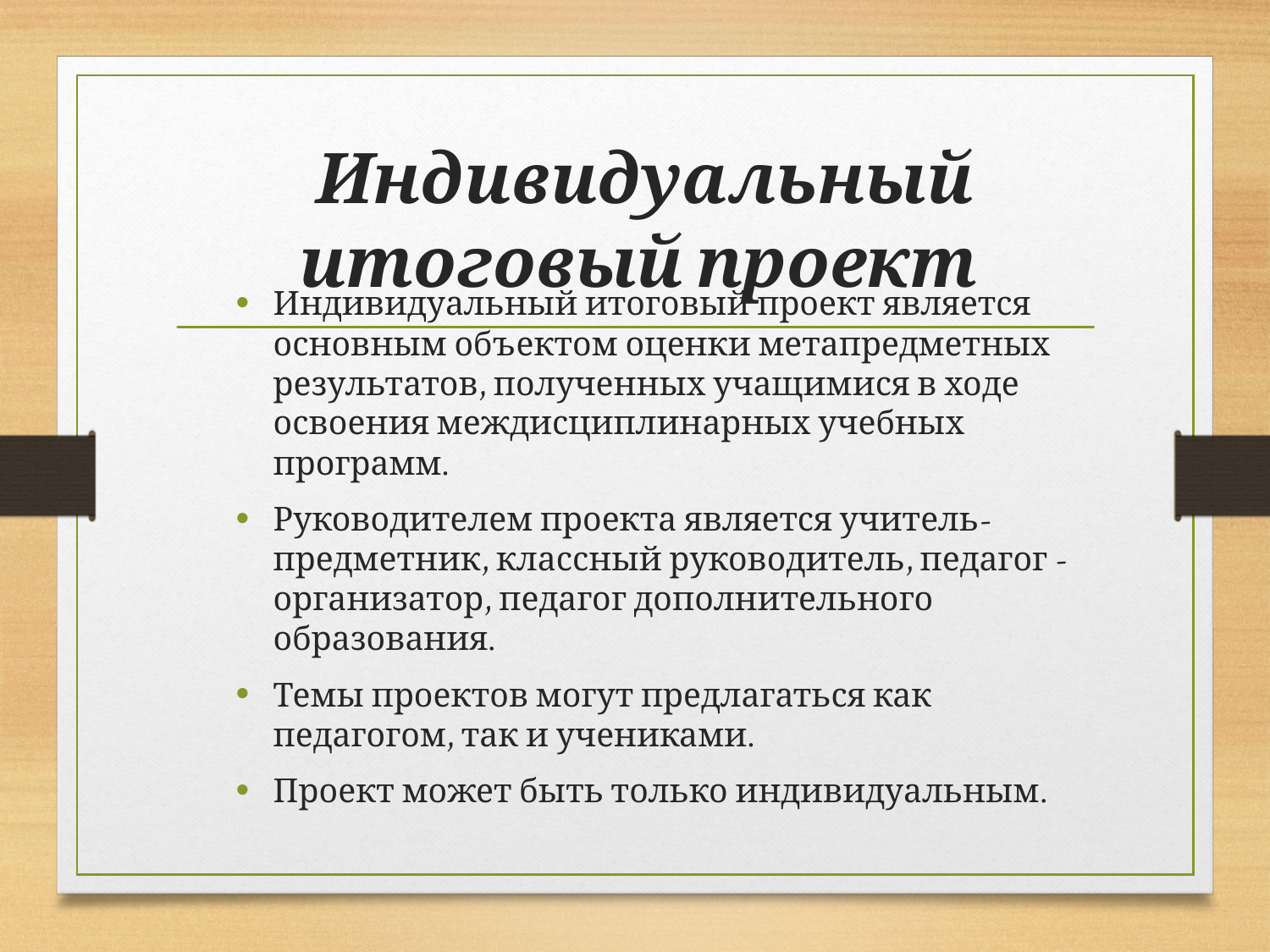

# Индивидуальный итоговый проект
Индивидуальный итоговый проект является основным объектом оценки метапредметных результатов, полученных учащимися в ходе освоения междисциплинарных учебных программ.
Руководителем проекта является учитель-предметник, классный руководитель, педагог - организатор, педагог дополнительного образования.
Темы проектов могут предлагаться как педагогом, так и учениками.
Проект может быть только индивидуальным.